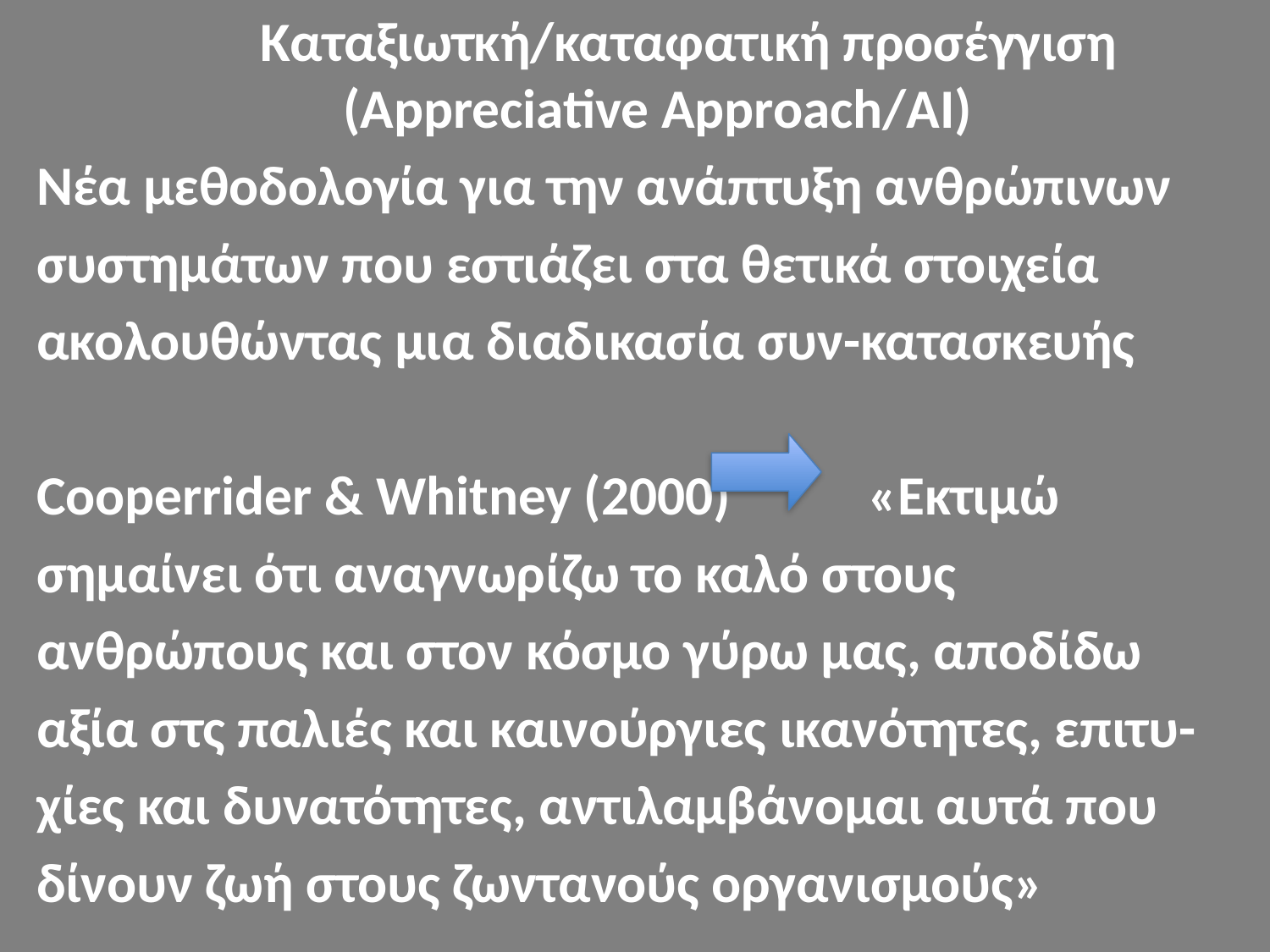

Καταξιωτκή/καταφατική προσέγγιση (Appreciative Approach/ΑΙ)
Νέα μεθοδολογία για την ανάπτυξη ανθρώπινων
συστημάτων που εστιάζει στα θετικά στοιχεία
ακολουθώντας μια διαδικασία συν-κατασκευής

Cooperrider & Whitney (2000)           «Εκτιμώ
σημαίνει ότι αναγνωρίζω το καλό στους
ανθρώπους και στον κόσμο γύρω μας, αποδίδω
αξία στς παλιές και καινούργιες ικανότητες, επιτυ-
χίες και δυνατότητες, αντιλαμβάνομαι αυτά που
δίνουν ζωή στους ζωντανούς οργανισμούς»

#